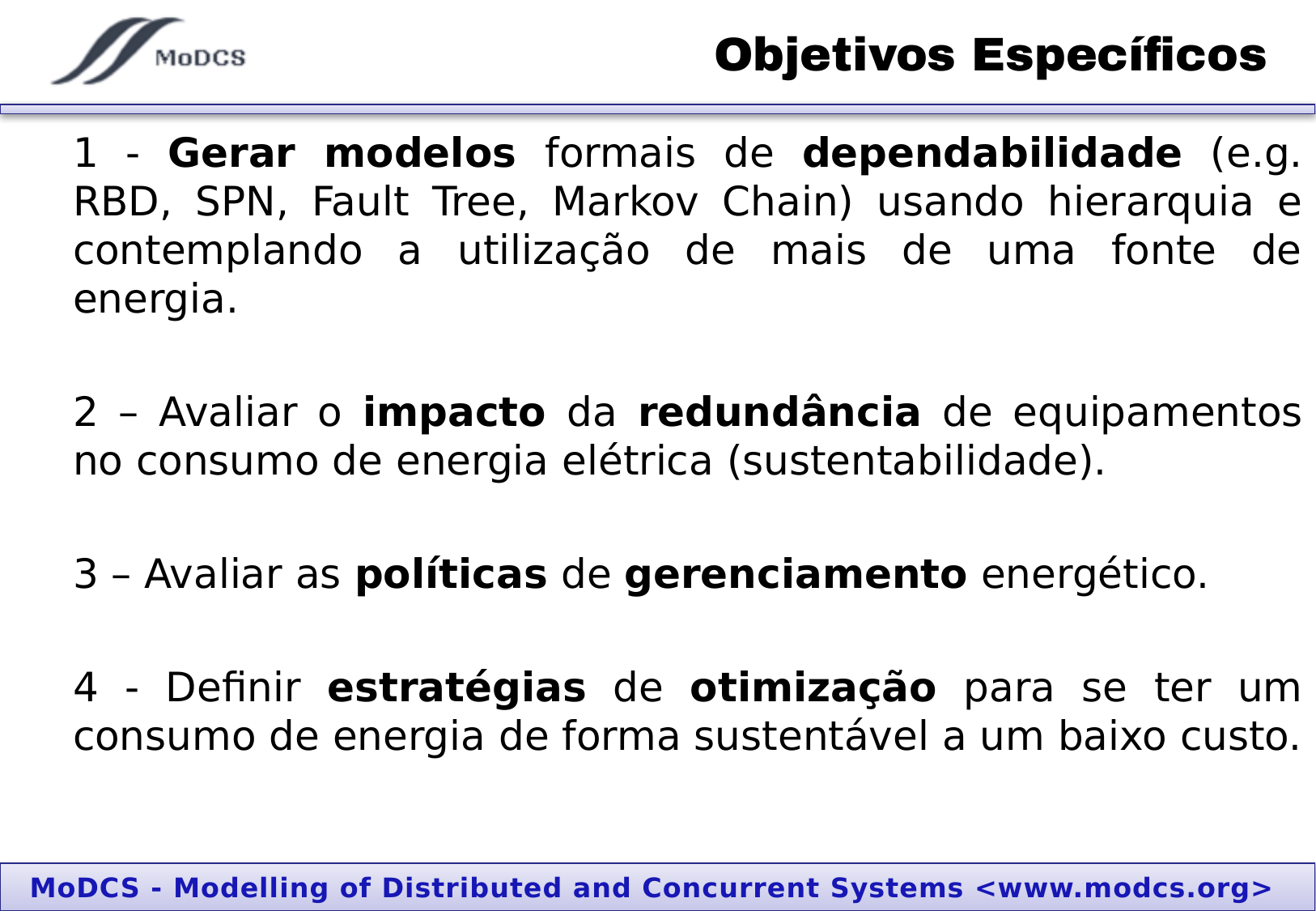

# Objetivos Específicos
1 - Gerar modelos formais de dependabilidade (e.g. RBD, SPN, Fault Tree, Markov Chain) usando hierarquia e contemplando a utilização de mais de uma fonte de energia.

2 – Avaliar o impacto da redundância de equipamentos no consumo de energia elétrica (sustentabilidade).

3 – Avaliar as políticas de gerenciamento energético.

4 - Definir estratégias de otimização para se ter um consumo de energia de forma sustentável a um baixo custo.